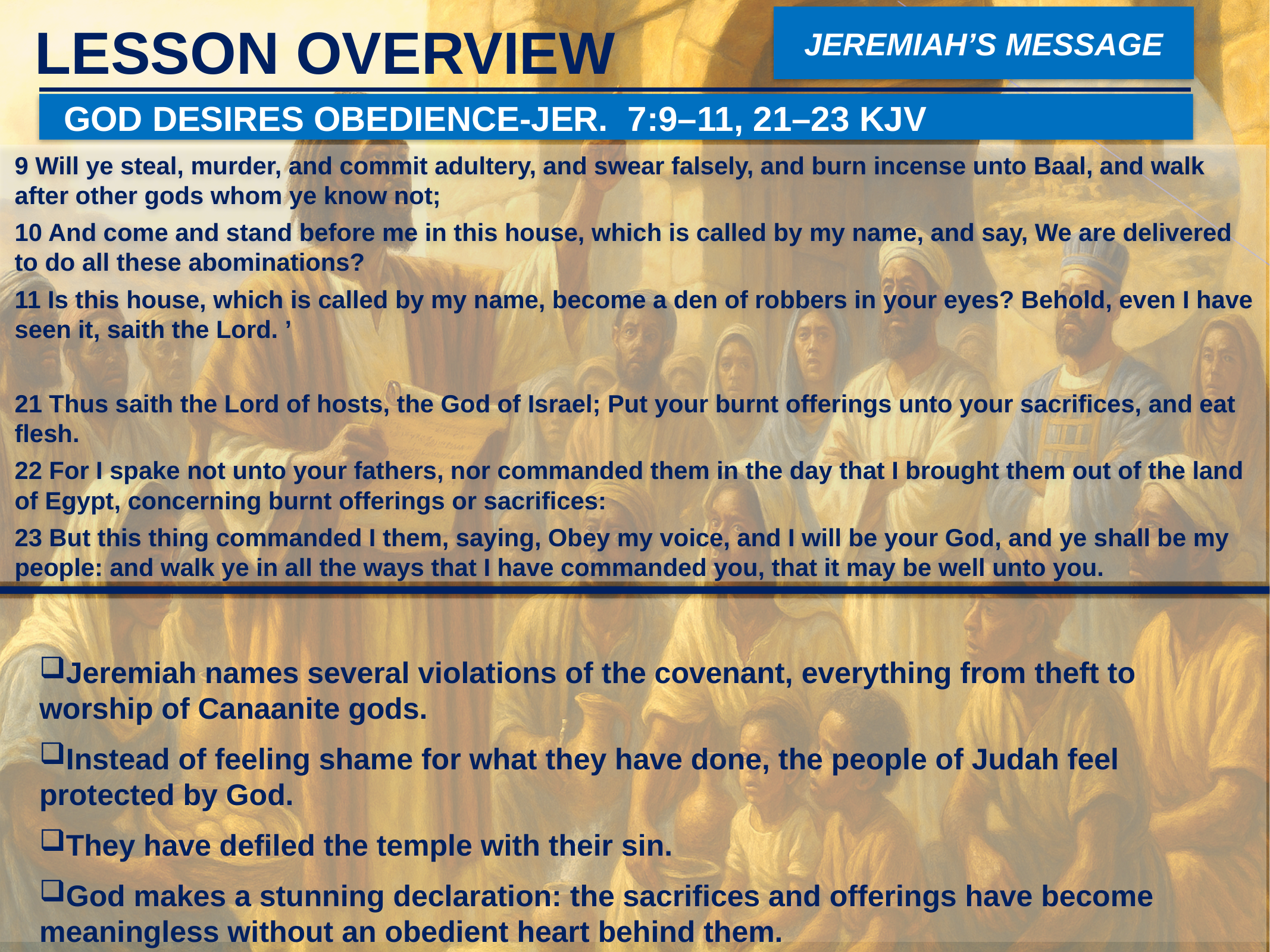

JEREMIAH’S MESSAGE
LESSON OVERVIEW
God Desires Obedience-Jer.  7:9–11, 21–23 KJV
9 Will ye steal, murder, and commit adultery, and swear falsely, and burn incense unto Baal, and walk after other gods whom ye know not;
10 And come and stand before me in this house, which is called by my name, and say, We are delivered to do all these abominations?
11 Is this house, which is called by my name, become a den of robbers in your eyes? Behold, even I have seen it, saith the Lord. ’

21 Thus saith the Lord of hosts, the God of Israel; Put your burnt offerings unto your sacrifices, and eat flesh.
22 For I spake not unto your fathers, nor commanded them in the day that I brought them out of the land of Egypt, concerning burnt offerings or sacrifices:
23 But this thing commanded I them, saying, Obey my voice, and I will be your God, and ye shall be my people: and walk ye in all the ways that I have commanded you, that it may be well unto you.

Jeremiah names several violations of the covenant, everything from theft to worship of Canaanite gods.
Instead of feeling shame for what they have done, the people of Judah feel protected by God.
They have defiled the temple with their sin.
God makes a stunning declaration: the sacrifices and offerings have become meaningless without an obedient heart behind them.